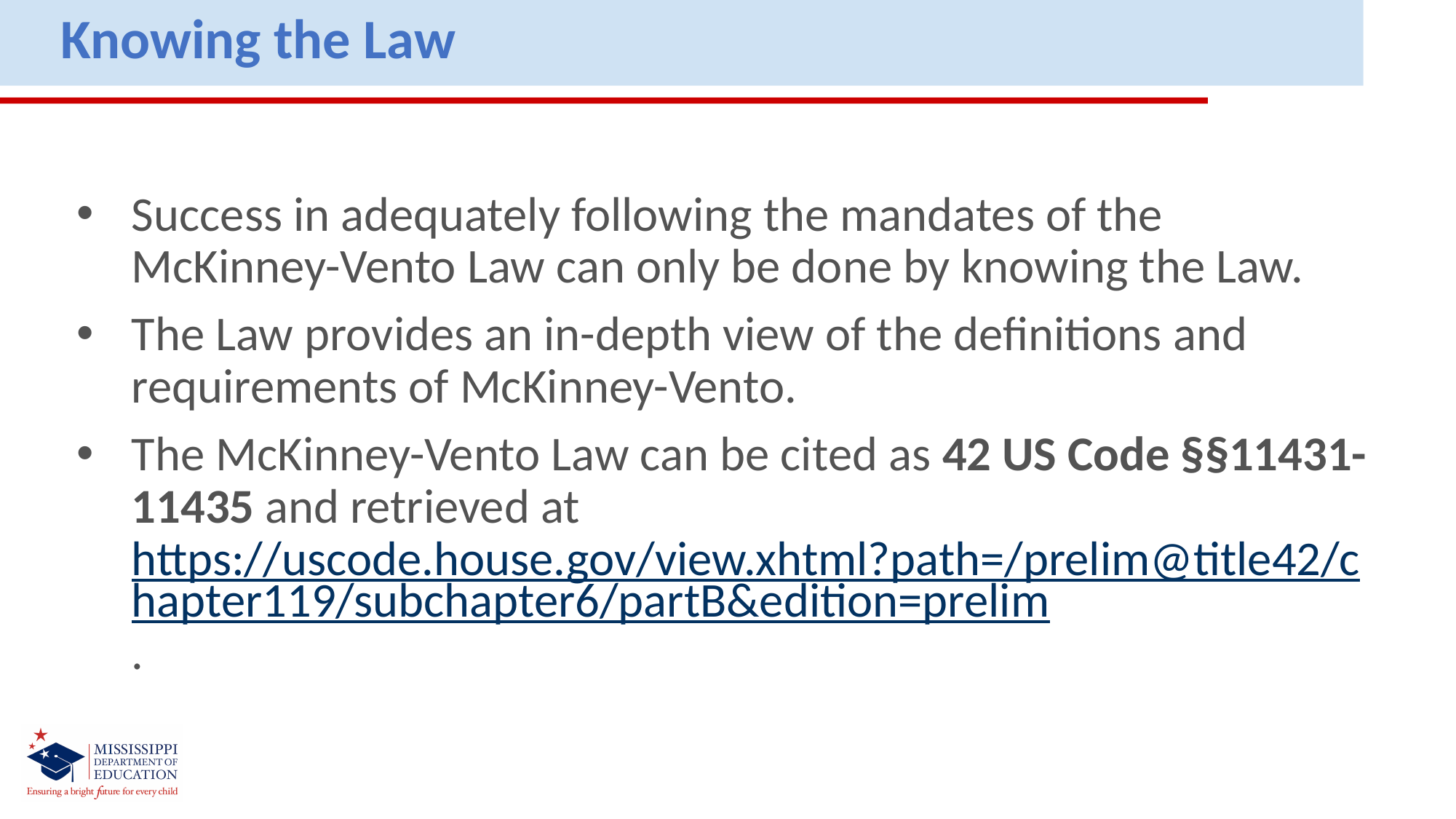

Knowing the Law
Success in adequately following the mandates of the McKinney-Vento Law can only be done by knowing the Law.
The Law provides an in-depth view of the definitions and requirements of McKinney-Vento.
The McKinney-Vento Law can be cited as 42 US Code §§11431-11435 and retrieved at https://uscode.house.gov/view.xhtml?path=/prelim@title42/chapter119/subchapter6/partB&edition=prelim.